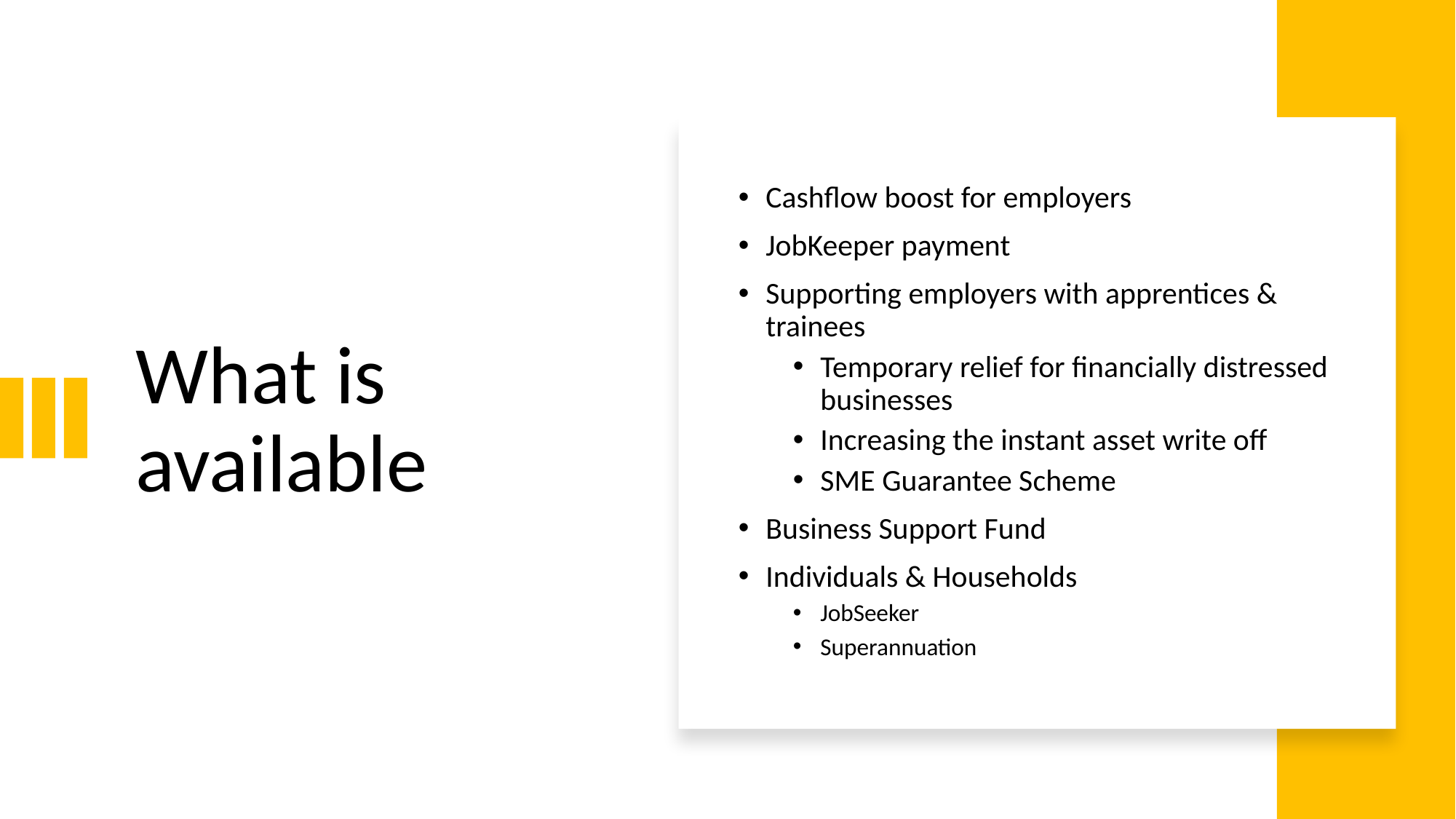

# What is available
Cashflow boost for employers
JobKeeper payment
Supporting employers with apprentices & trainees
Temporary relief for financially distressed businesses
Increasing the instant asset write off
SME Guarantee Scheme
Business Support Fund
Individuals & Households
JobSeeker
Superannuation